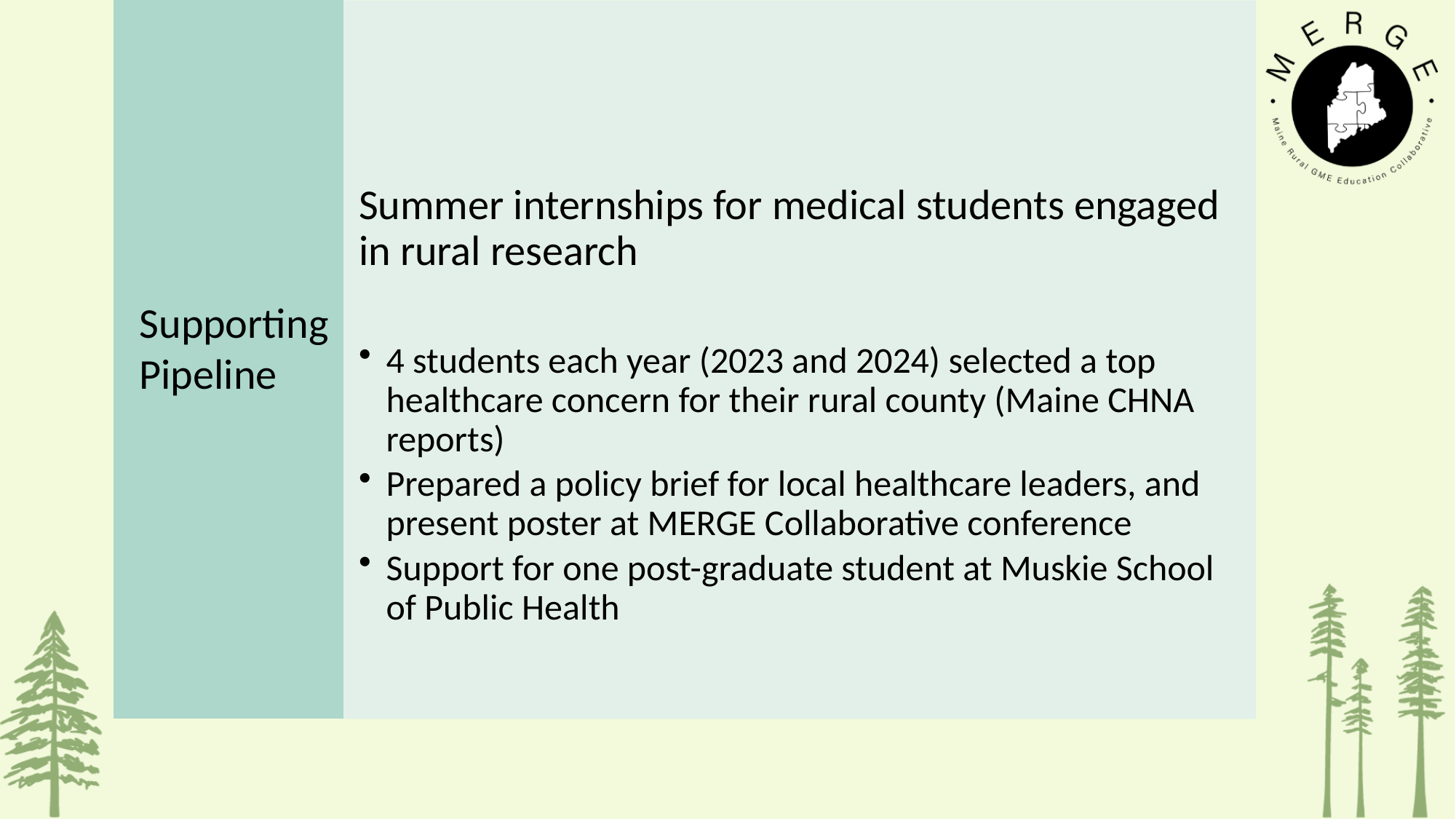

Summer internships for medical students engaged in rural research

4 students each year (2023 and 2024) selected a top healthcare concern for their rural county (Maine CHNA reports)
Prepared a policy brief for local healthcare leaders, and present poster at MERGE Collaborative conference
Support for one post-graduate student at Muskie School of Public Health

Supporting
Pipeline